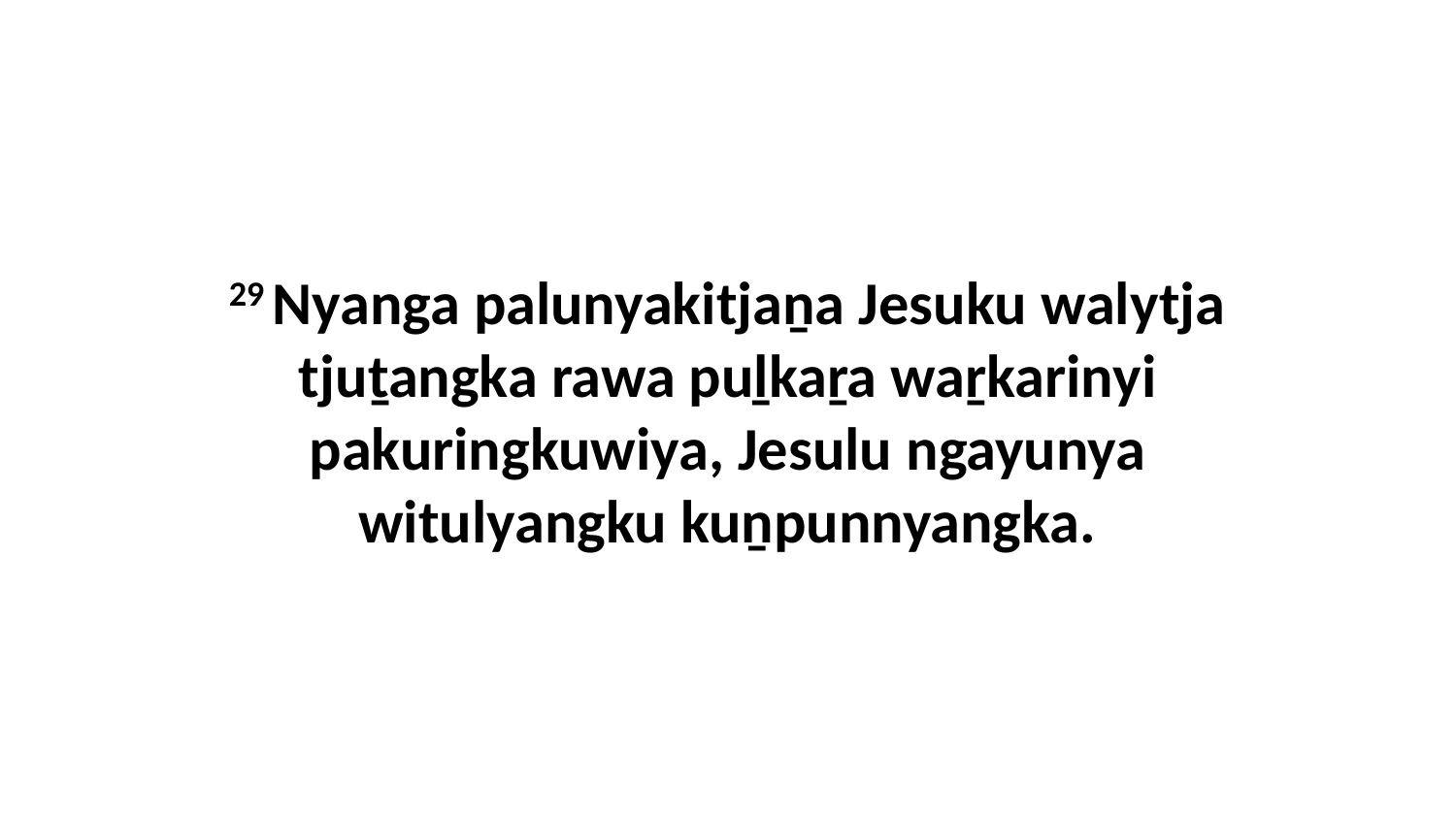

29 Nyanga palunyakitjaṉa Jesuku walytja tjuṯangka rawa puḻkaṟa waṟkarinyi pakuringkuwiya, Jesulu ngayunya witulyangku kuṉpunnyangka.